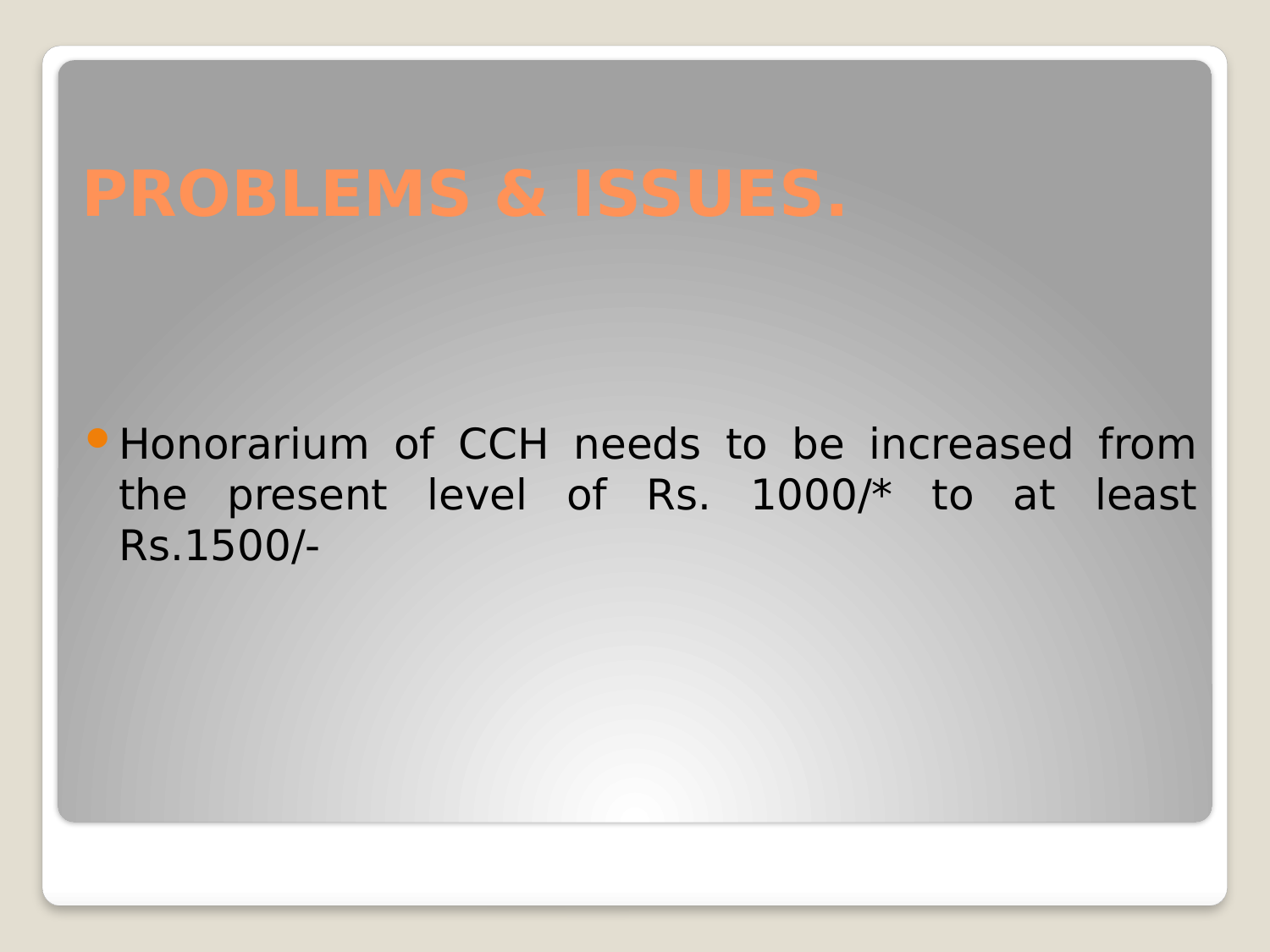

# PROBLEMS & ISSUES.

Honorarium of CCH needs to be increased from the present level of Rs. 1000/* to at least Rs.1500/-